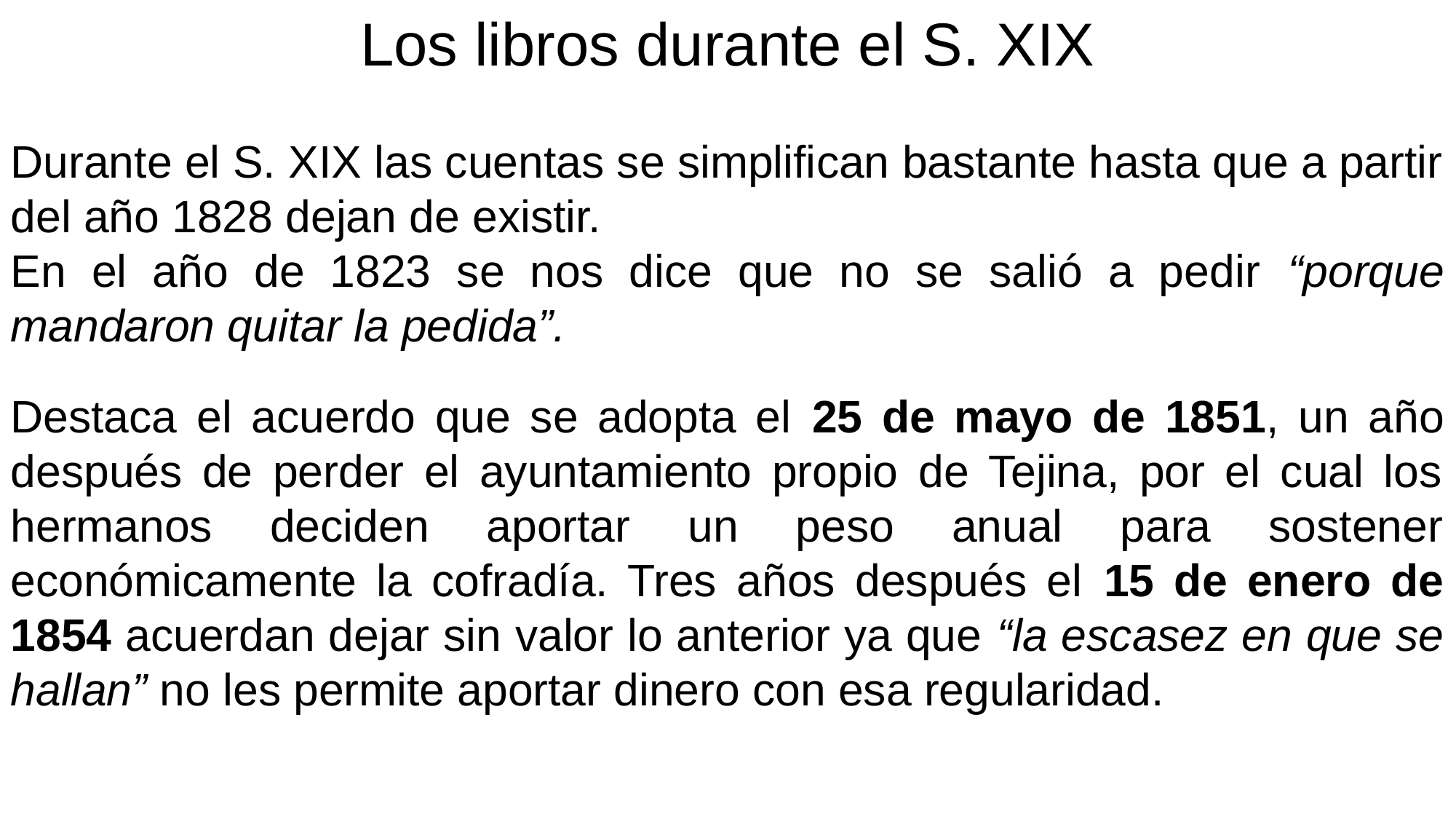

Los libros durante el S. XIX

Durante el S. XIX las cuentas se simplifican bastante hasta que a partir del año 1828 dejan de existir.
En el año de 1823 se nos dice que no se salió a pedir “porque mandaron quitar la pedida”.

Destaca el acuerdo que se adopta el 25 de mayo de 1851, un año después de perder el ayuntamiento propio de Tejina, por el cual los hermanos deciden aportar un peso anual para sostener económicamente la cofradía. Tres años después el 15 de enero de 1854 acuerdan dejar sin valor lo anterior ya que “la escasez en que se hallan” no les permite aportar dinero con esa regularidad.